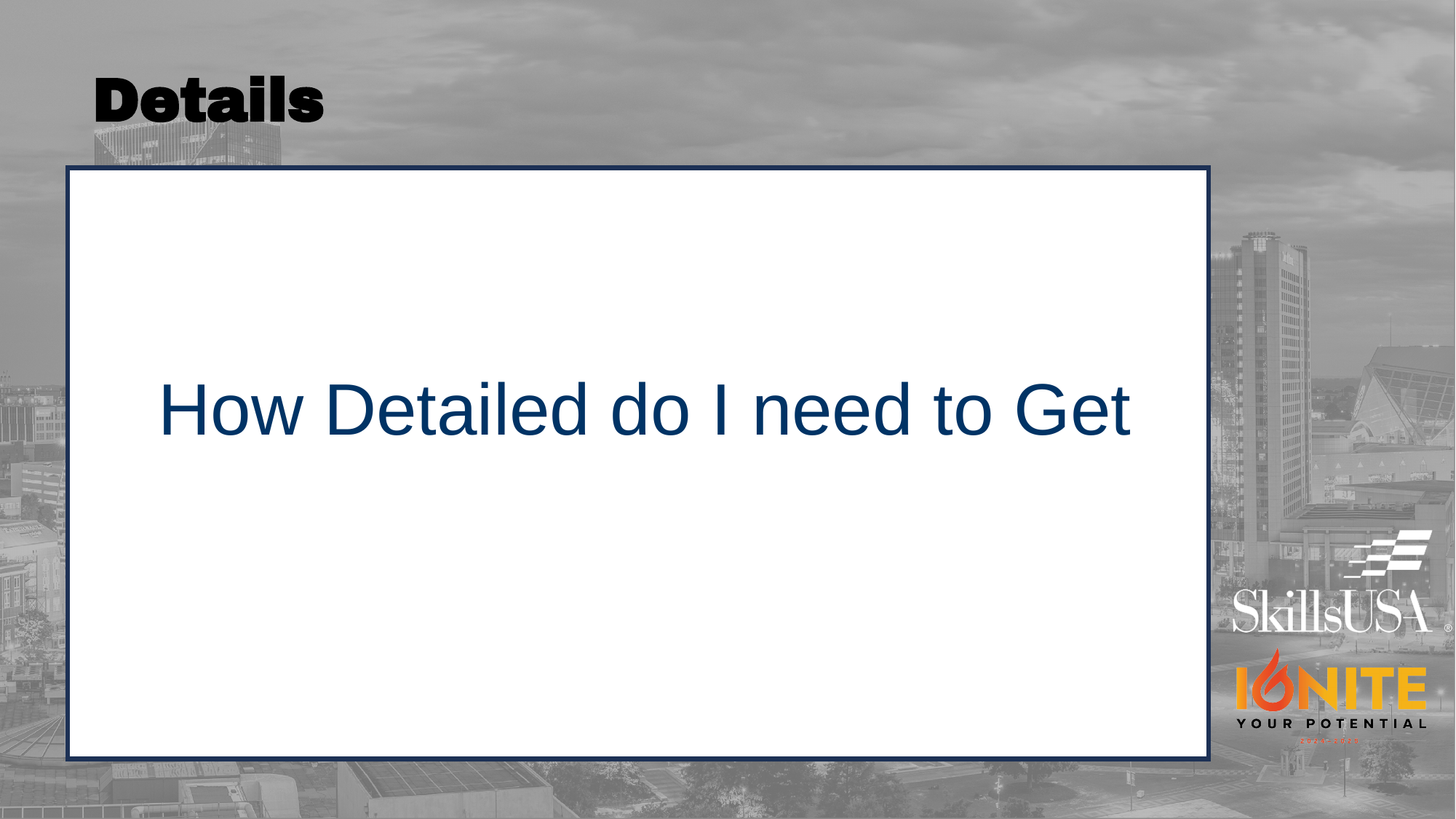

# Details
How Detailed do I need to Get